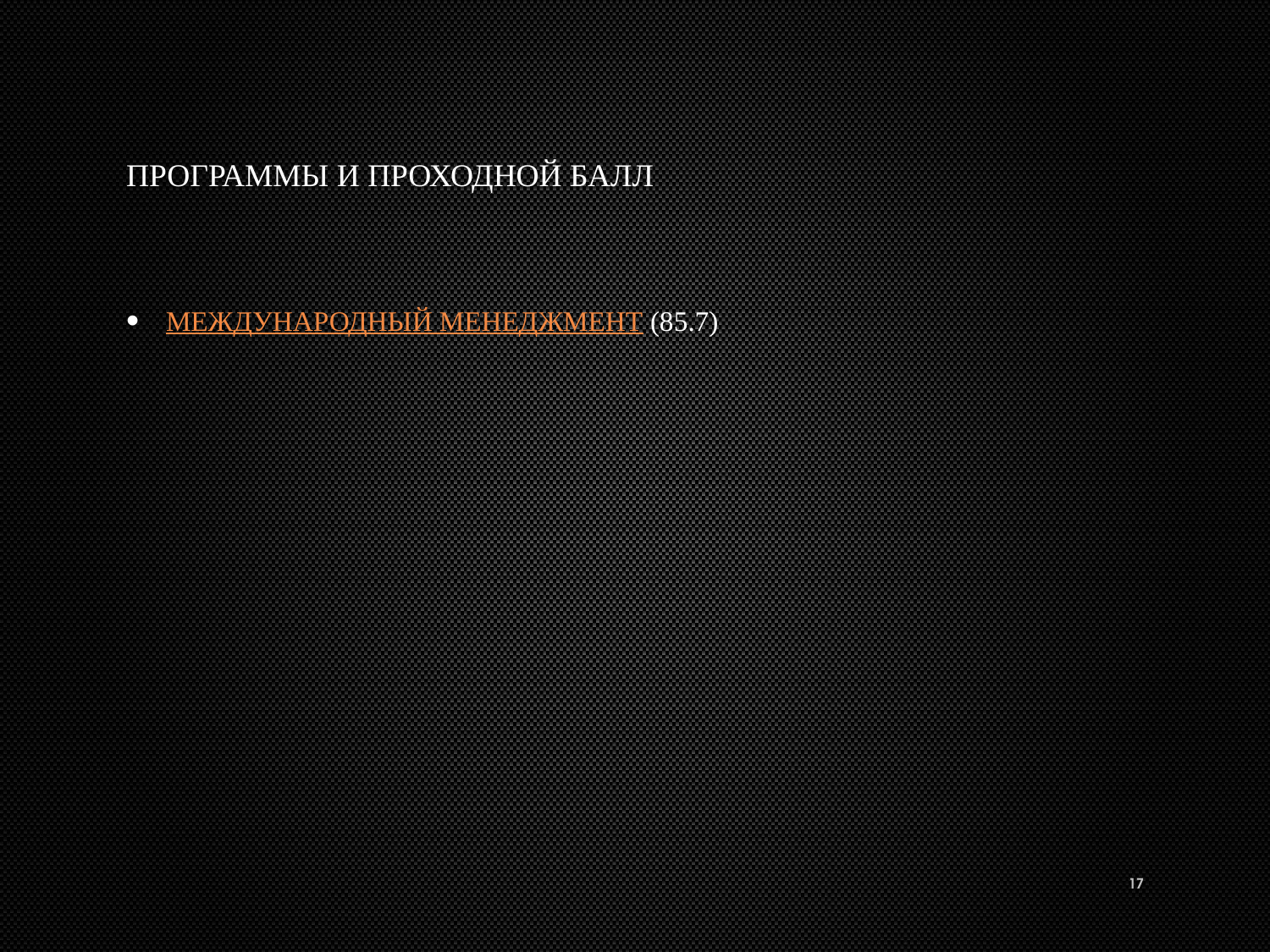

Международный менеджмент (85.7)

# Программы и проходной балл
17